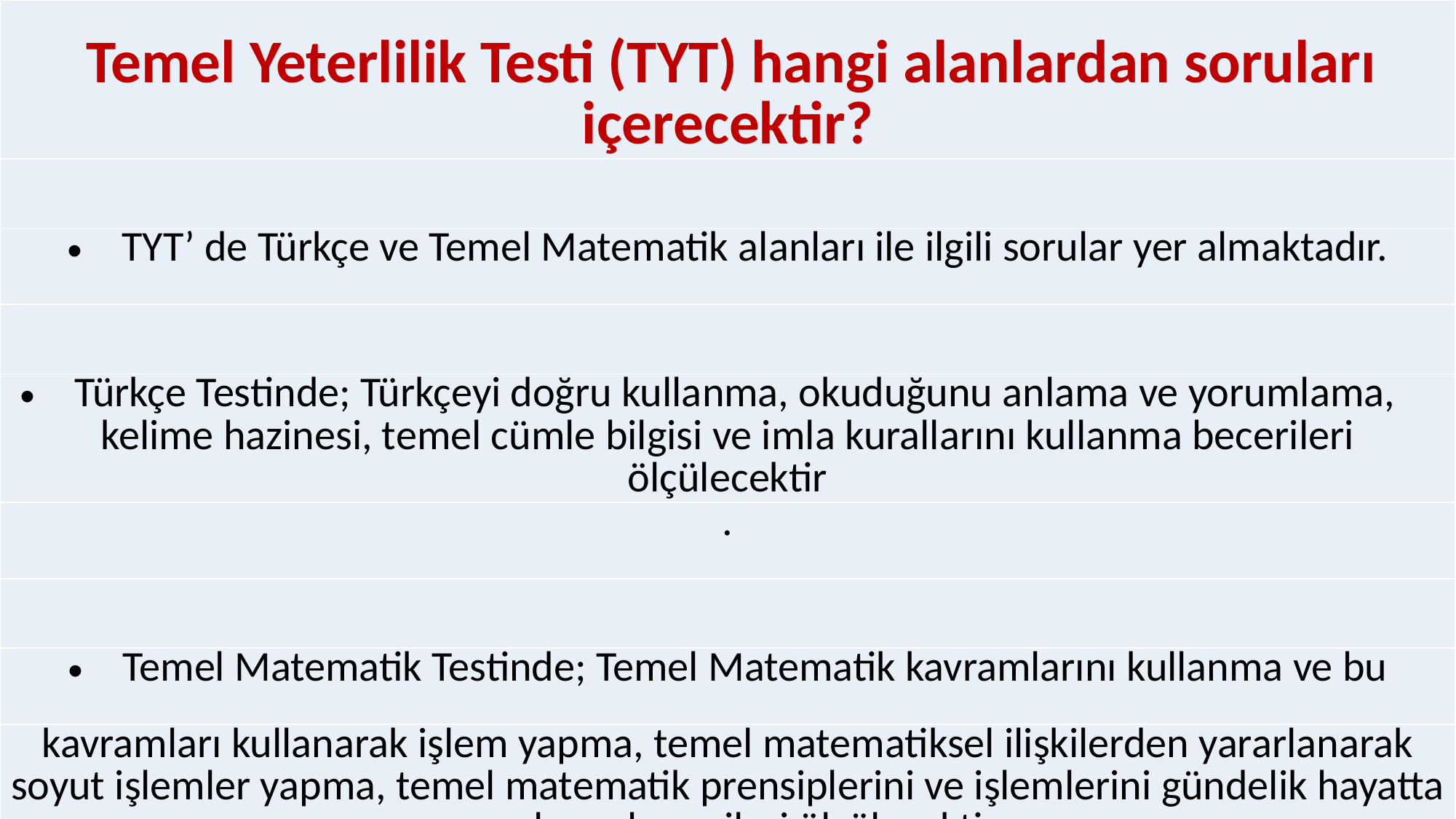

| Temel Yeterlilik Testi (TYT) hangi alanlardan soruları içerecektir? |
| --- |
|  |
| TYT’ de Türkçe ve Temel Matematik alanları ile ilgili sorular yer almaktadır. |
|  |
| Türkçe Testinde; Türkçeyi doğru kullanma, okuduğunu anlama ve yorumlama, kelime hazinesi, temel cümle bilgisi ve imla kurallarını kullanma becerileri ölçülecektir |
| . |
|  |
| Temel Matematik Testinde; Temel Matematik kavramlarını kullanma ve bu |
| kavramları kullanarak işlem yapma, temel matematiksel ilişkilerden yararlanarak soyut işlemler yapma, temel matematik prensiplerini ve işlemlerini gündelik hayatta uygulama becerileri ölçülecektir. |
|  |
|  |